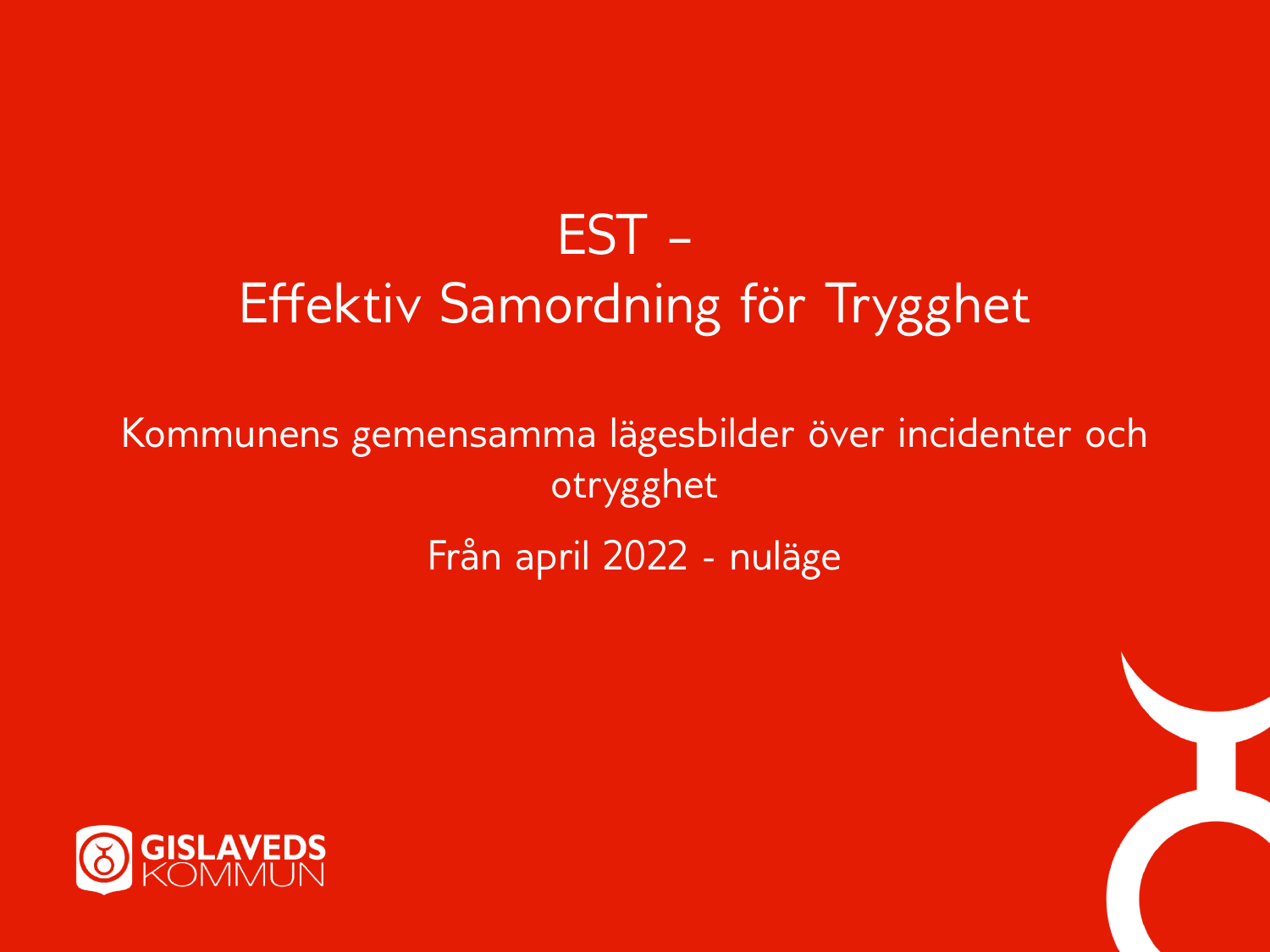

# EST – Effektiv Samordning för Trygghet
Kommunens gemensamma lägesbilder över incidenter och otrygghet
Från april 2022 - nuläge